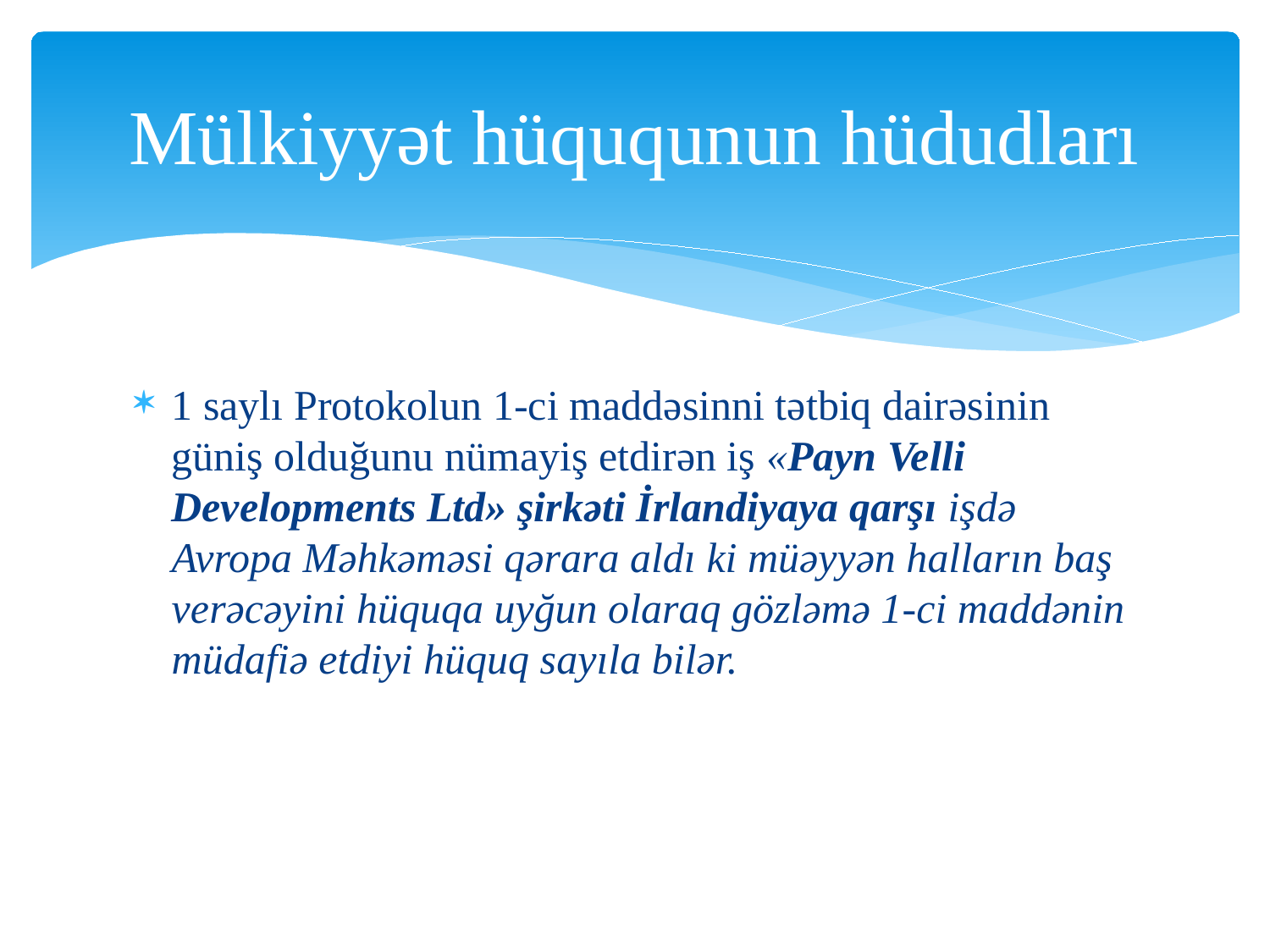

# Mülkiyyət hüququnun hüdudları
1 saylı Protokolun 1-ci maddəsinni tətbiq dairəsinin güniş olduğunu nümayiş etdirən iş «Payn Velli Developments Ltd» şirkəti İrlandiyaya qarşı işdə Avropa Məhkəməsi qərara aldı ki müəyyən halların baş verəcəyini hüquqa uyğun olaraq gözləmə 1-ci maddənin müdafiə etdiyi hüquq sayıla bilər.